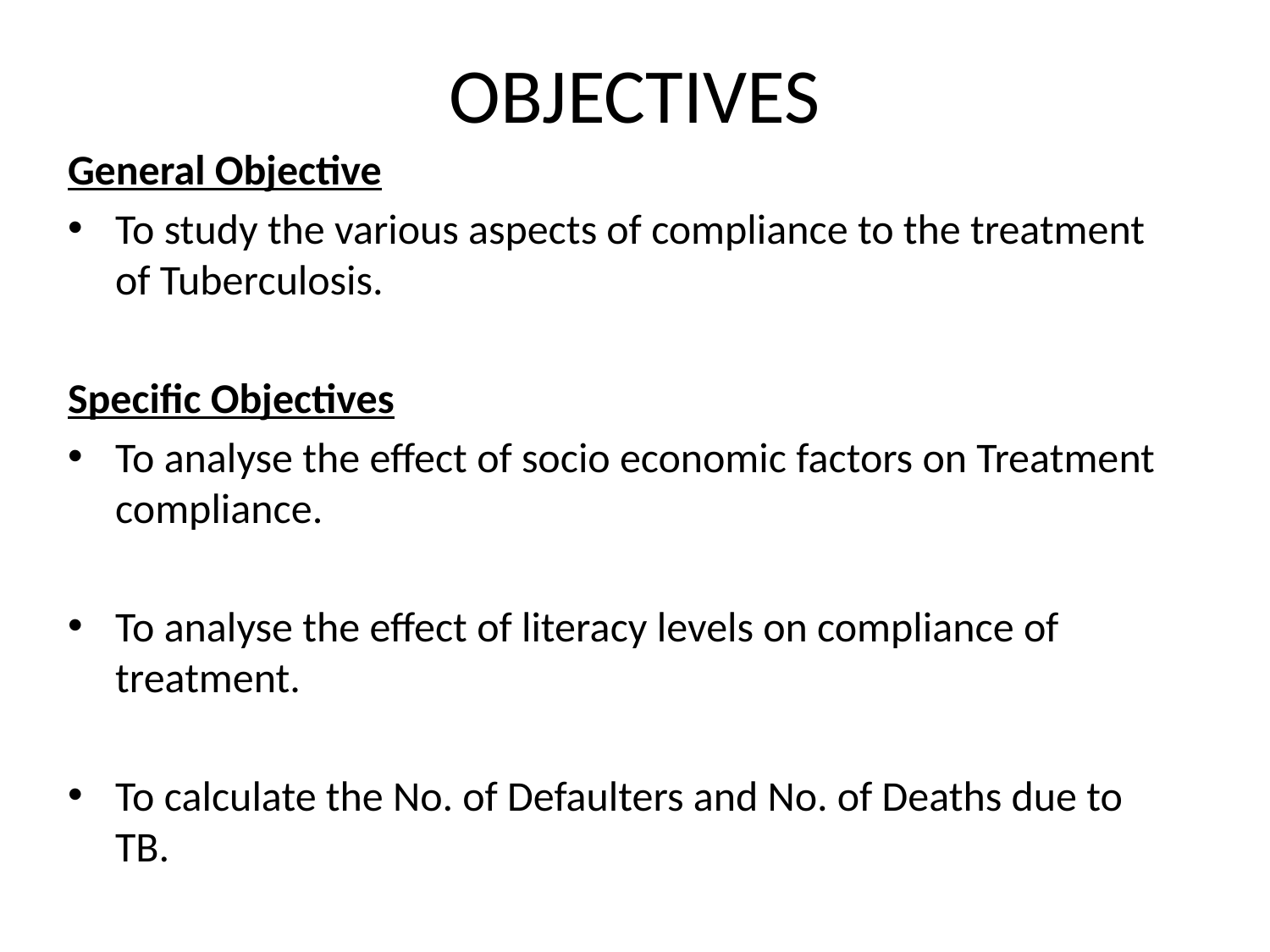

# OBJECTIVES
General Objective
To study the various aspects of compliance to the treatment of Tuberculosis.

Specific Objectives
To analyse the effect of socio economic factors on Treatment compliance.

To analyse the effect of literacy levels on compliance of treatment.

To calculate the No. of Defaulters and No. of Deaths due to TB.